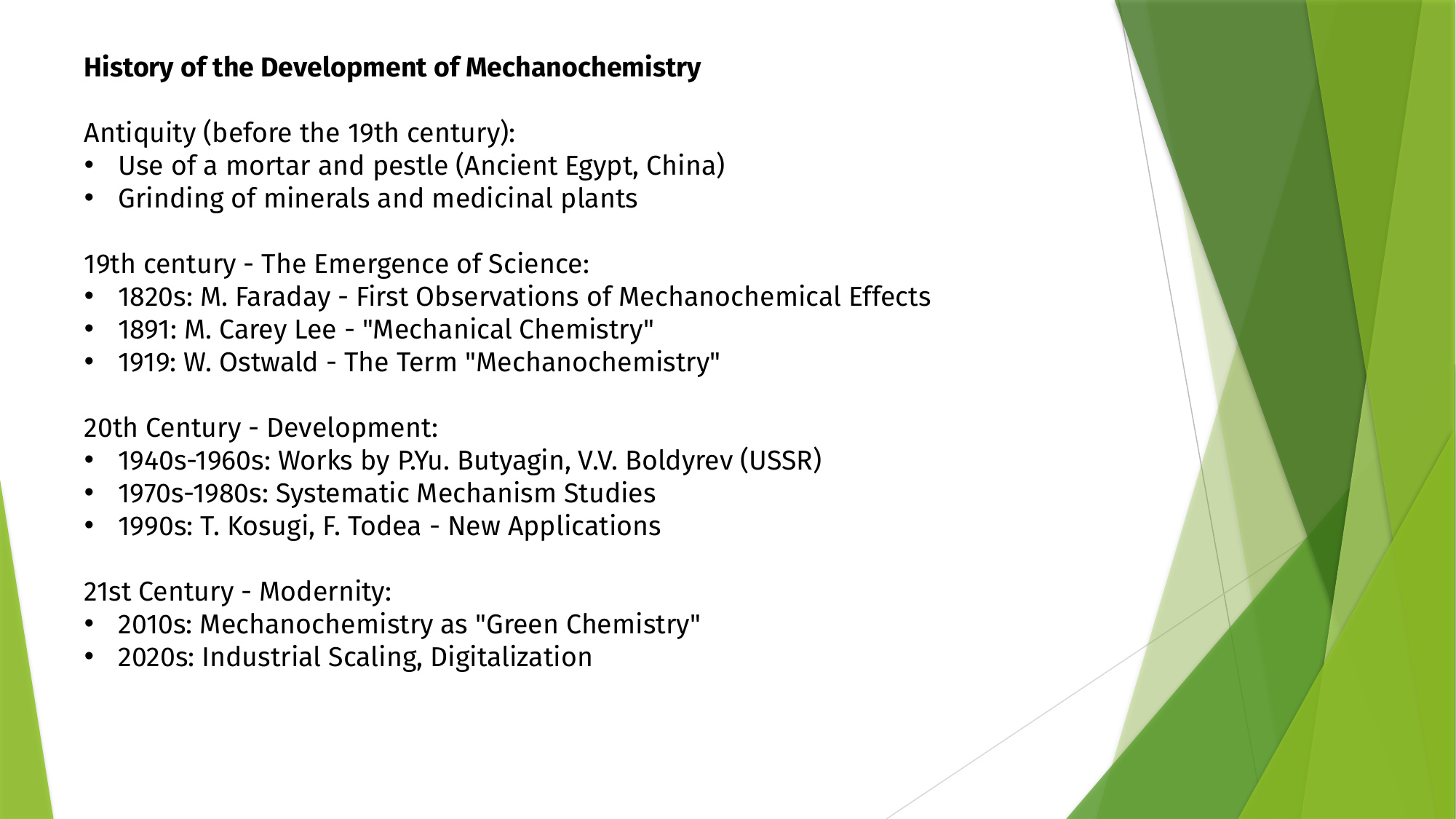

History of the Development of Mechanochemistry

Antiquity (before the 19th century):
Use of a mortar and pestle (Ancient Egypt, China)
Grinding of minerals and medicinal plants

19th century - The Emergence of Science:
1820s: M. Faraday - First Observations of Mechanochemical Effects
1891: M. Carey Lee - "Mechanical Chemistry"
1919: W. Ostwald - The Term "Mechanochemistry"

20th Century - Development:
1940s-1960s: Works by P.Yu. Butyagin, V.V. Boldyrev (USSR)
1970s-1980s: Systematic Mechanism Studies
1990s: T. Kosugi, F. Todea - New Applications

21st Century - Modernity:
2010s: Mechanochemistry as "Green Chemistry"
2020s: Industrial Scaling, Digitalization